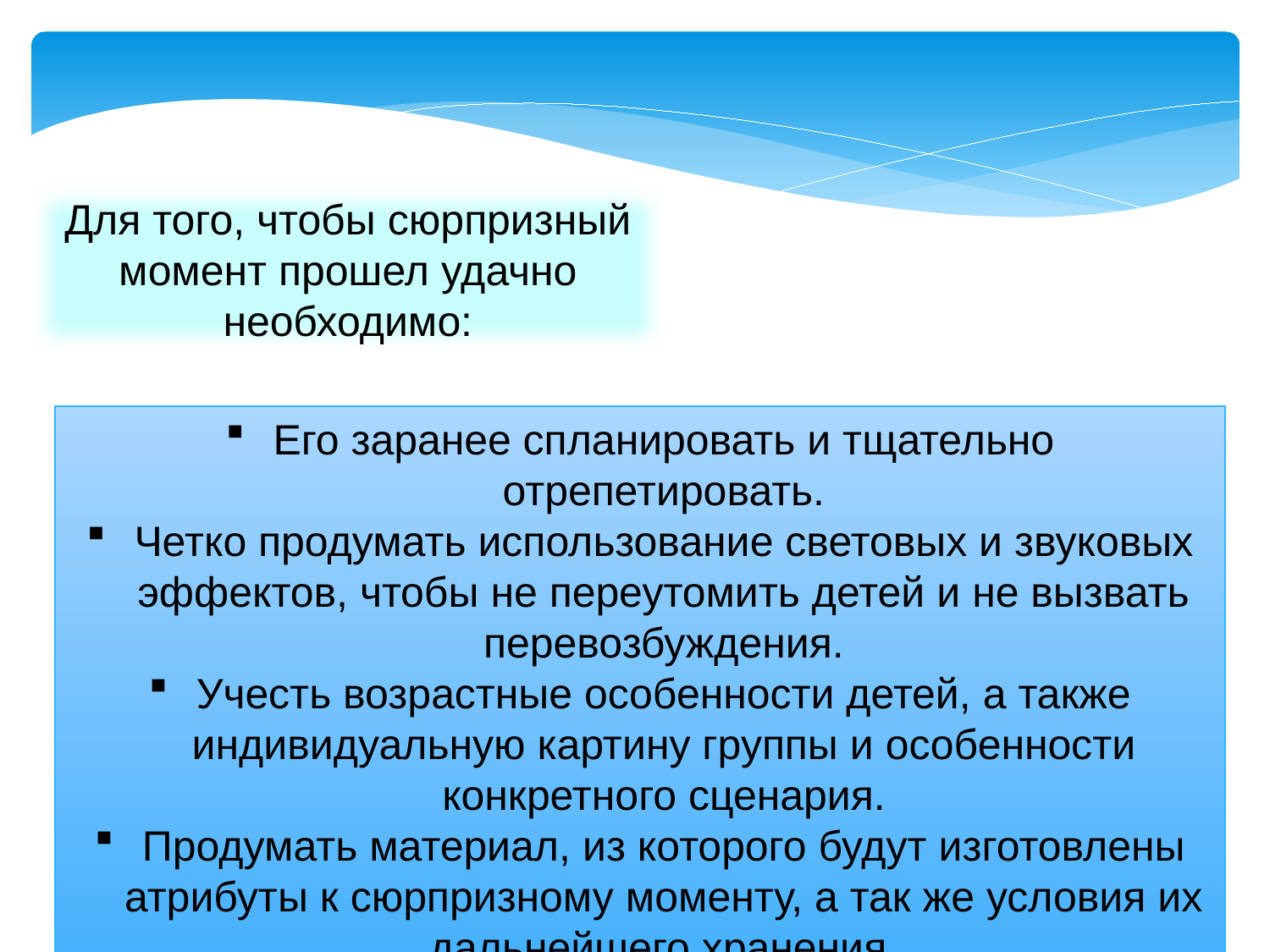

Для того, чтобы сюрпризный момент прошел удачно необходимо:
Его заранее спланировать и тщательно отрепетировать.
Четко продумать использование световых и звуковых эффектов, чтобы не переутомить детей и не вызвать перевозбуждения.
Учесть возрастные особенности детей, а также индивидуальную картину группы и особенности конкретного сценария.
Продумать материал, из которого будут изготовлены атрибуты к сюрпризному моменту, а так же условия их дальнейшего хранения.